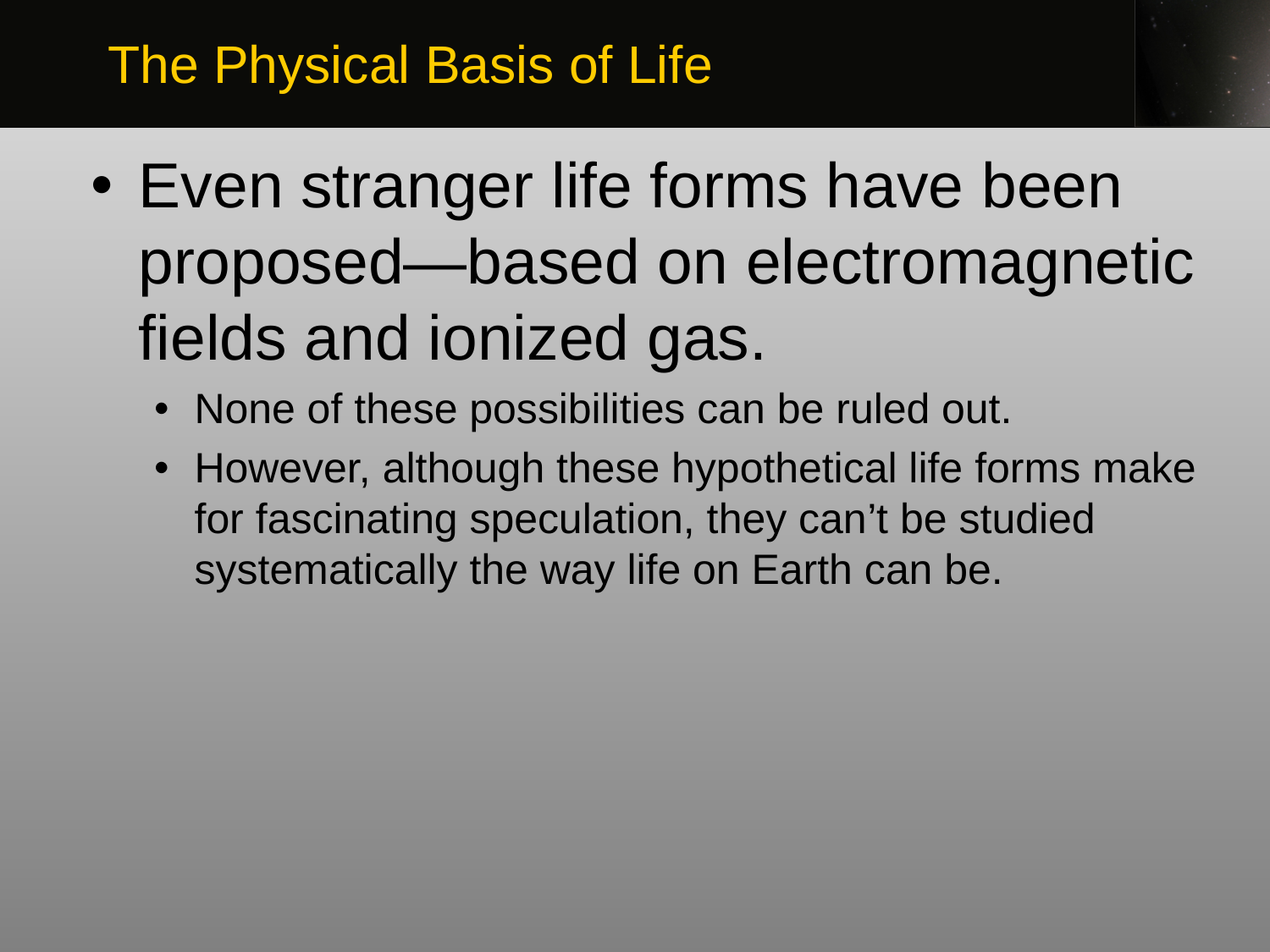

The Physical Basis of Life
Even stranger life forms have been proposed—based on electromagnetic fields and ionized gas.
None of these possibilities can be ruled out.
However, although these hypothetical life forms make for fascinating speculation, they can’t be studied systematically the way life on Earth can be.